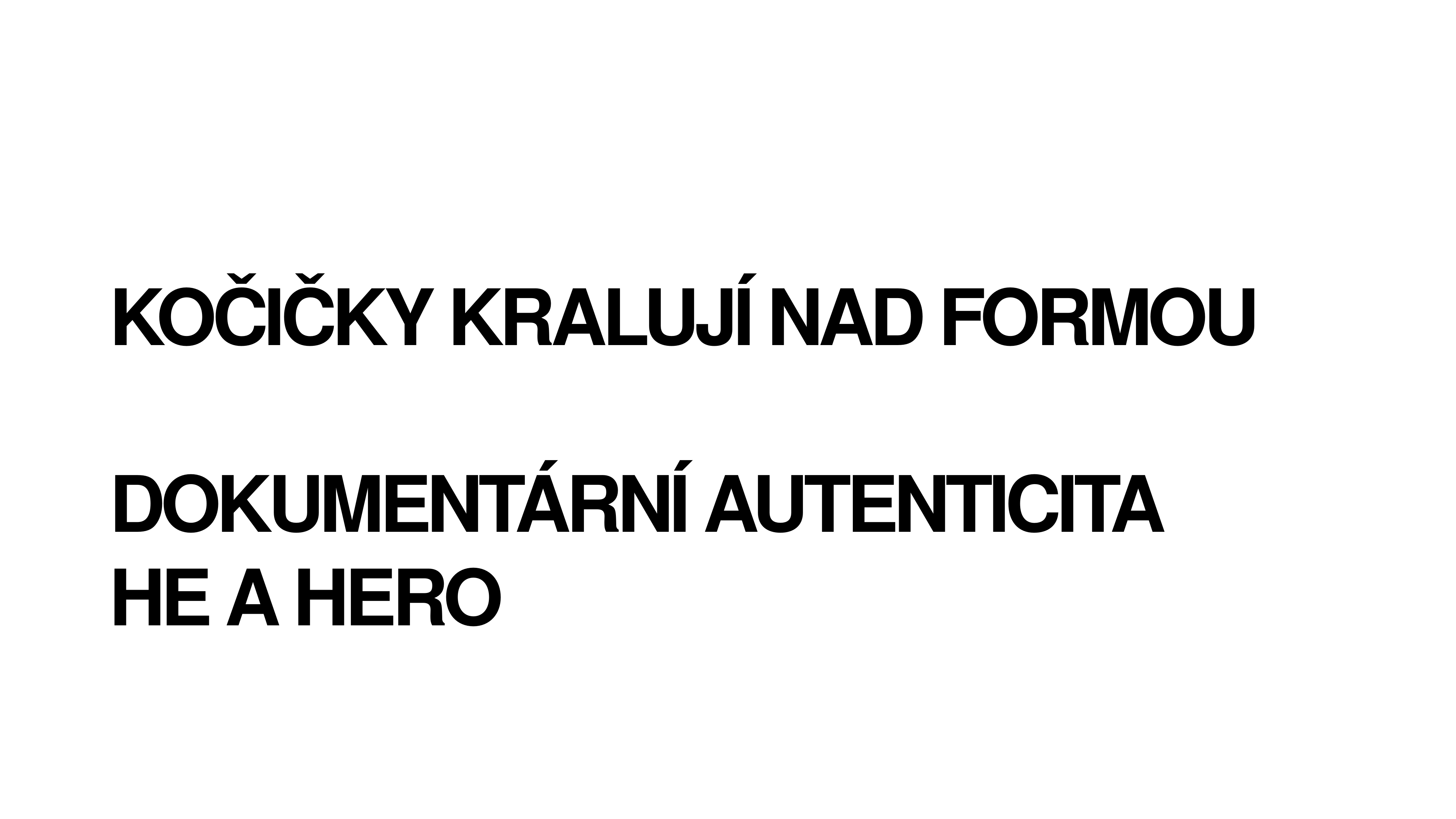

# KOČIČKY KRALUJÍ NAD FORMOU

DOKUMENTÁRNÍ AUTENTICITA
HE A HERO